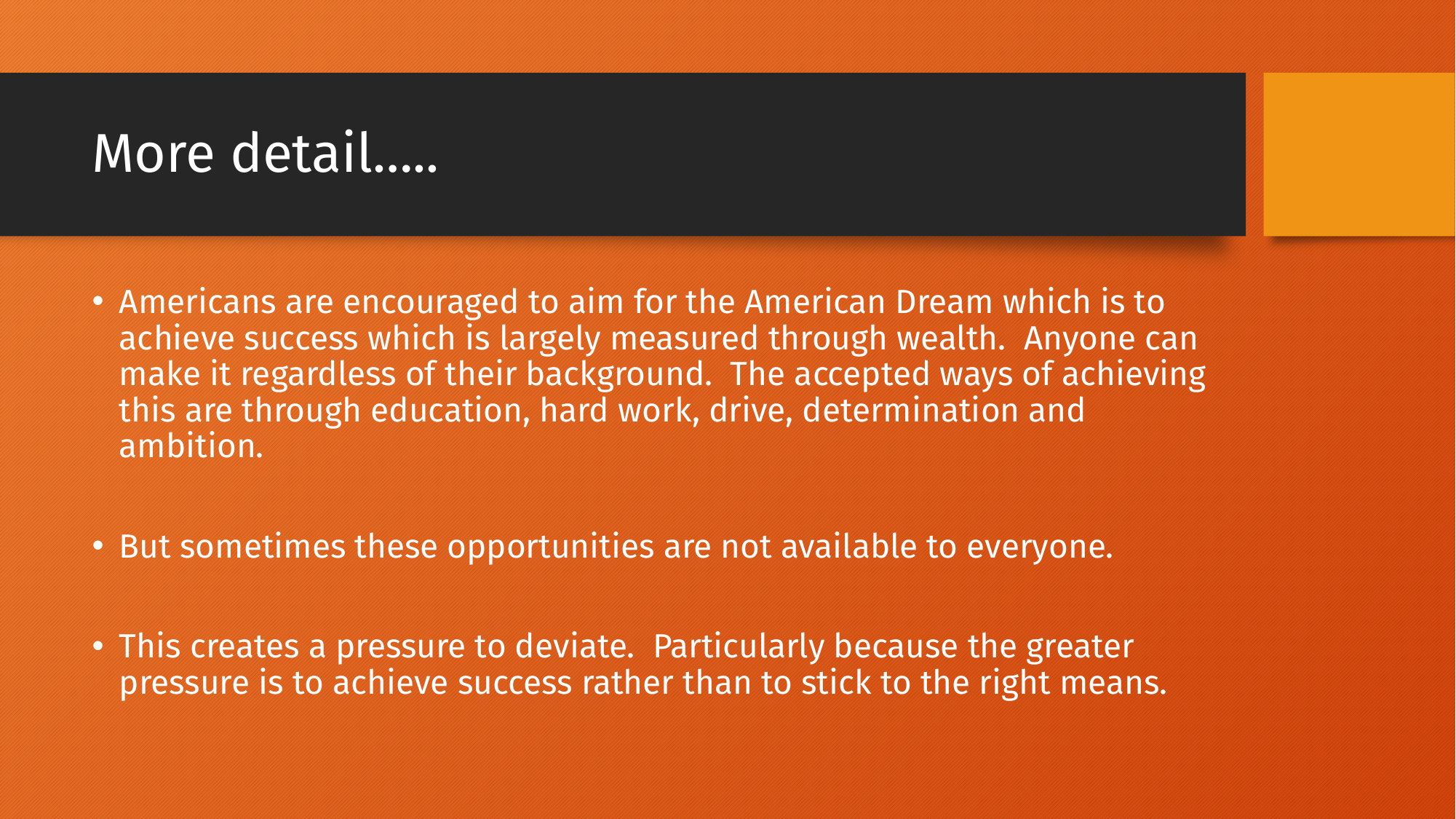

# More detail…..
Americans are encouraged to aim for the American Dream which is to achieve success which is largely measured through wealth.  Anyone can make it regardless of their background.  The accepted ways of achieving this are through education, hard work, drive, determination and ambition.

But sometimes these opportunities are not available to everyone.

This creates a pressure to deviate.  Particularly because the greater pressure is to achieve success rather than to stick to the right means.